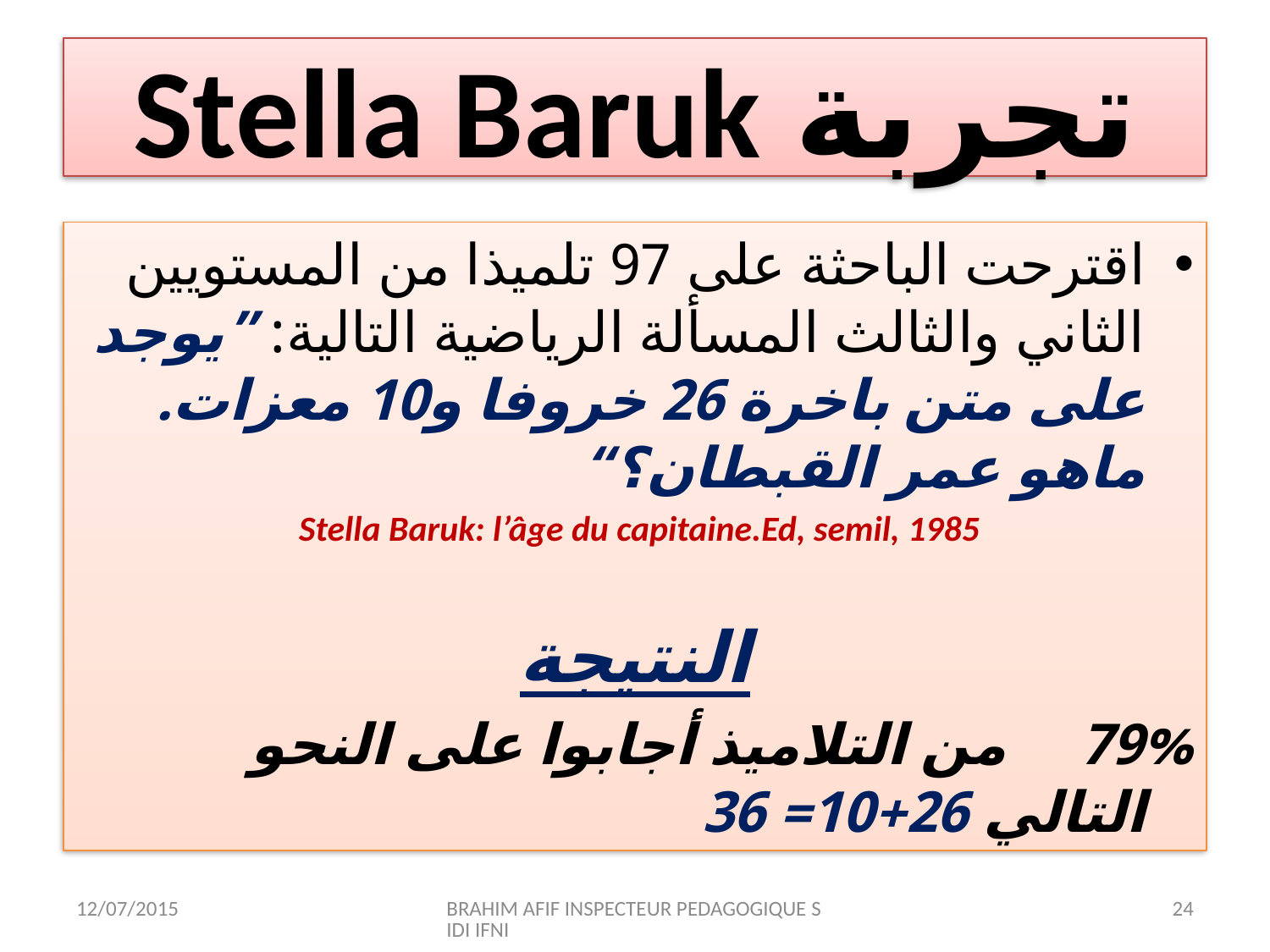

# تجربة Stella Baruk
اقترحت الباحثة على 97 تلميذا من المستويين الثاني والثالث المسألة الرياضية التالية: ”يوجد على متن باخرة 26 خروفا و10 معزات. ماهو عمر القبطان؟“
Stella Baruk: l’âge du capitaine.Ed, semil, 1985

النتيجة
79%     من التلاميذ أجابوا على النحو التالي 26+10= 36

12/07/2015
BRAHIM AFIF INSPECTEUR PEDAGOGIQUE SIDI IFNI
24